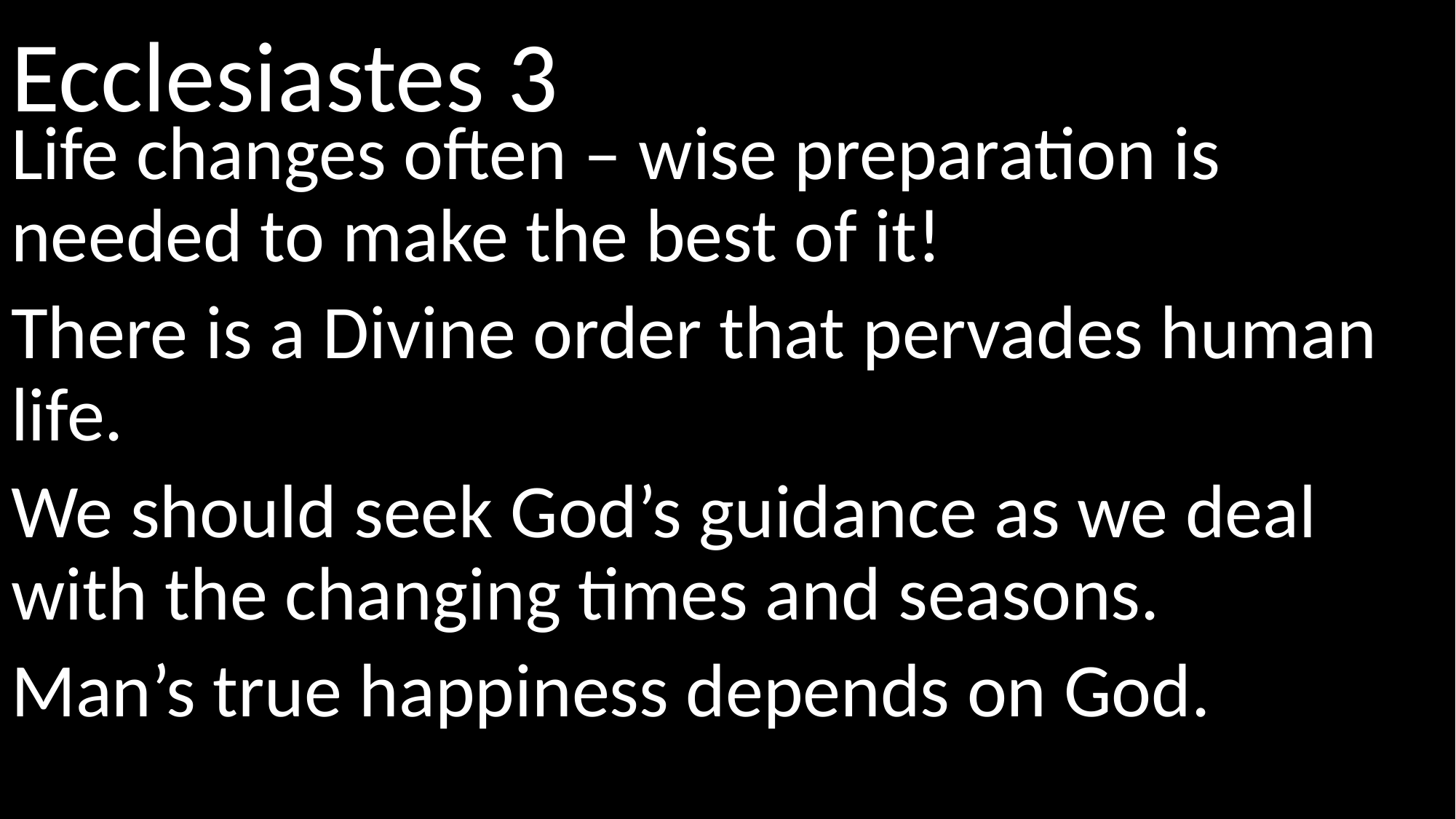

# Ecclesiastes 3
Life changes often – wise preparation is needed to make the best of it!
There is a Divine order that pervades human life.
We should seek God’s guidance as we deal with the changing times and seasons.
Man’s true happiness depends on God.